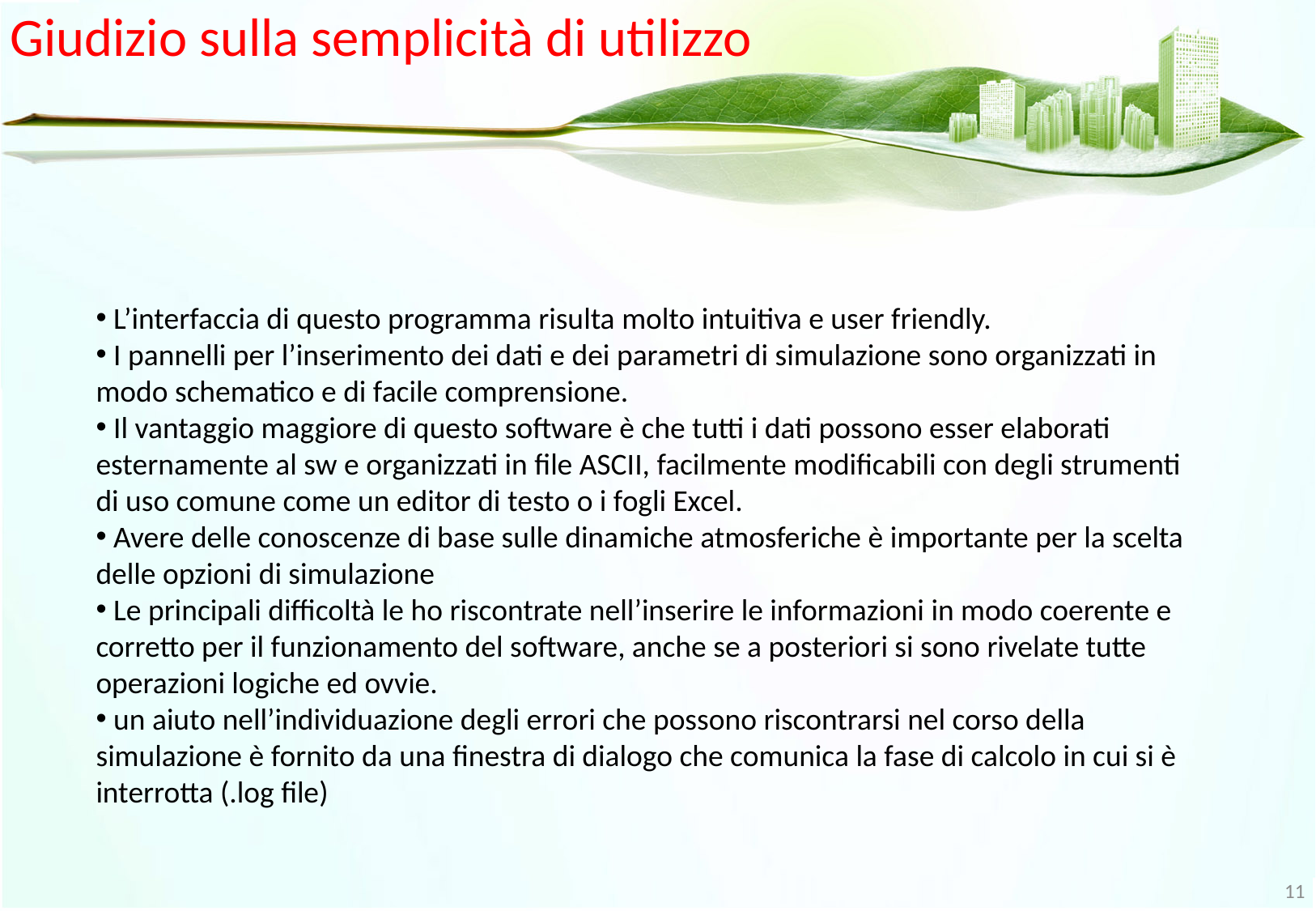

Giudizio sulla semplicità di utilizzo
 L’interfaccia di questo programma risulta molto intuitiva e user friendly.
 I pannelli per l’inserimento dei dati e dei parametri di simulazione sono organizzati in modo schematico e di facile comprensione.
 Il vantaggio maggiore di questo software è che tutti i dati possono esser elaborati esternamente al sw e organizzati in file ASCII, facilmente modificabili con degli strumenti di uso comune come un editor di testo o i fogli Excel.
 Avere delle conoscenze di base sulle dinamiche atmosferiche è importante per la scelta delle opzioni di simulazione
 Le principali difficoltà le ho riscontrate nell’inserire le informazioni in modo coerente e corretto per il funzionamento del software, anche se a posteriori si sono rivelate tutte operazioni logiche ed ovvie.
 un aiuto nell’individuazione degli errori che possono riscontrarsi nel corso della simulazione è fornito da una finestra di dialogo che comunica la fase di calcolo in cui si è interrotta (.log file)
11